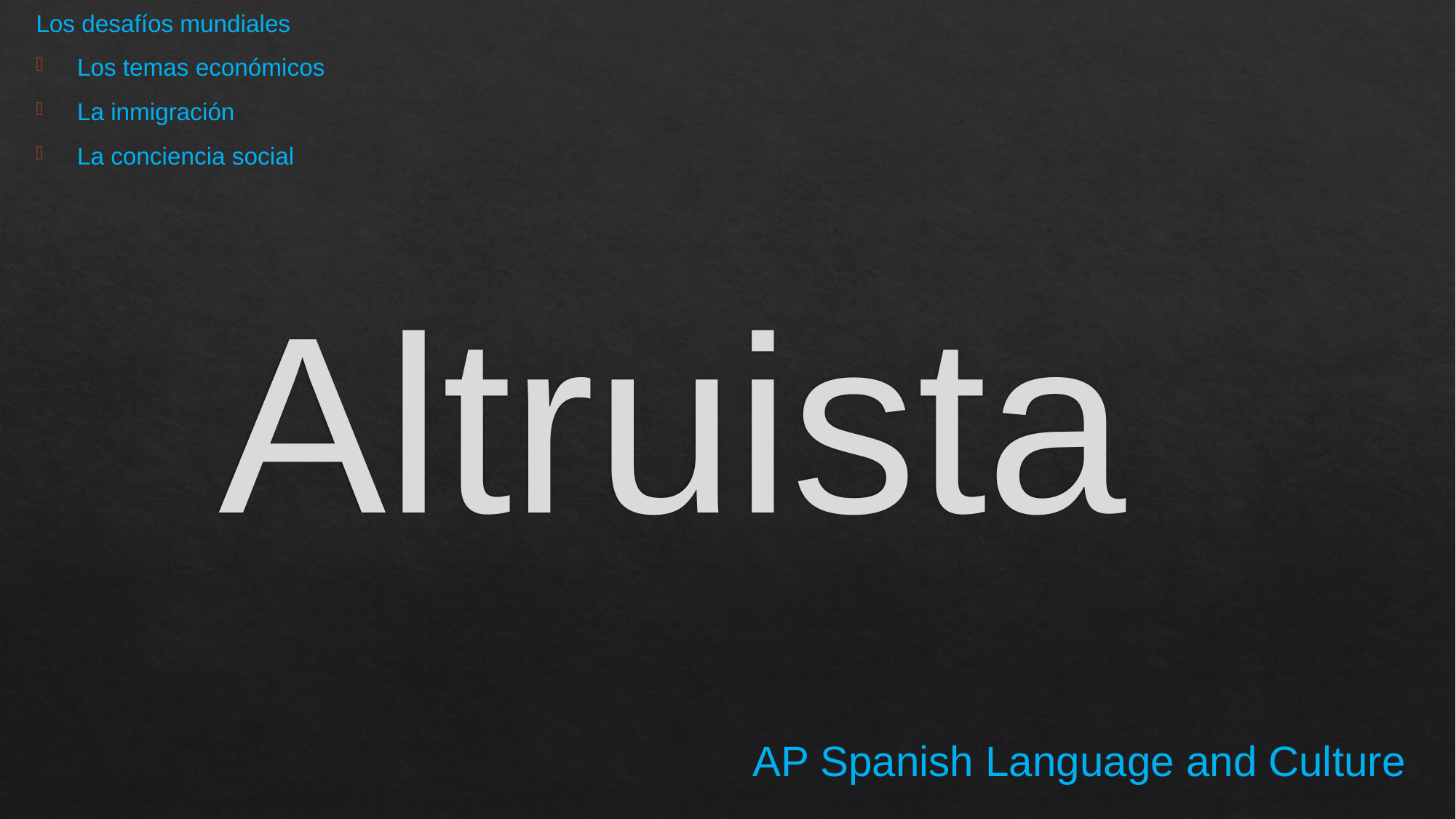

Los desafíos mundiales
Los temas económicos
La inmigración
La conciencia social

# Altruista
AP Spanish Language and Culture